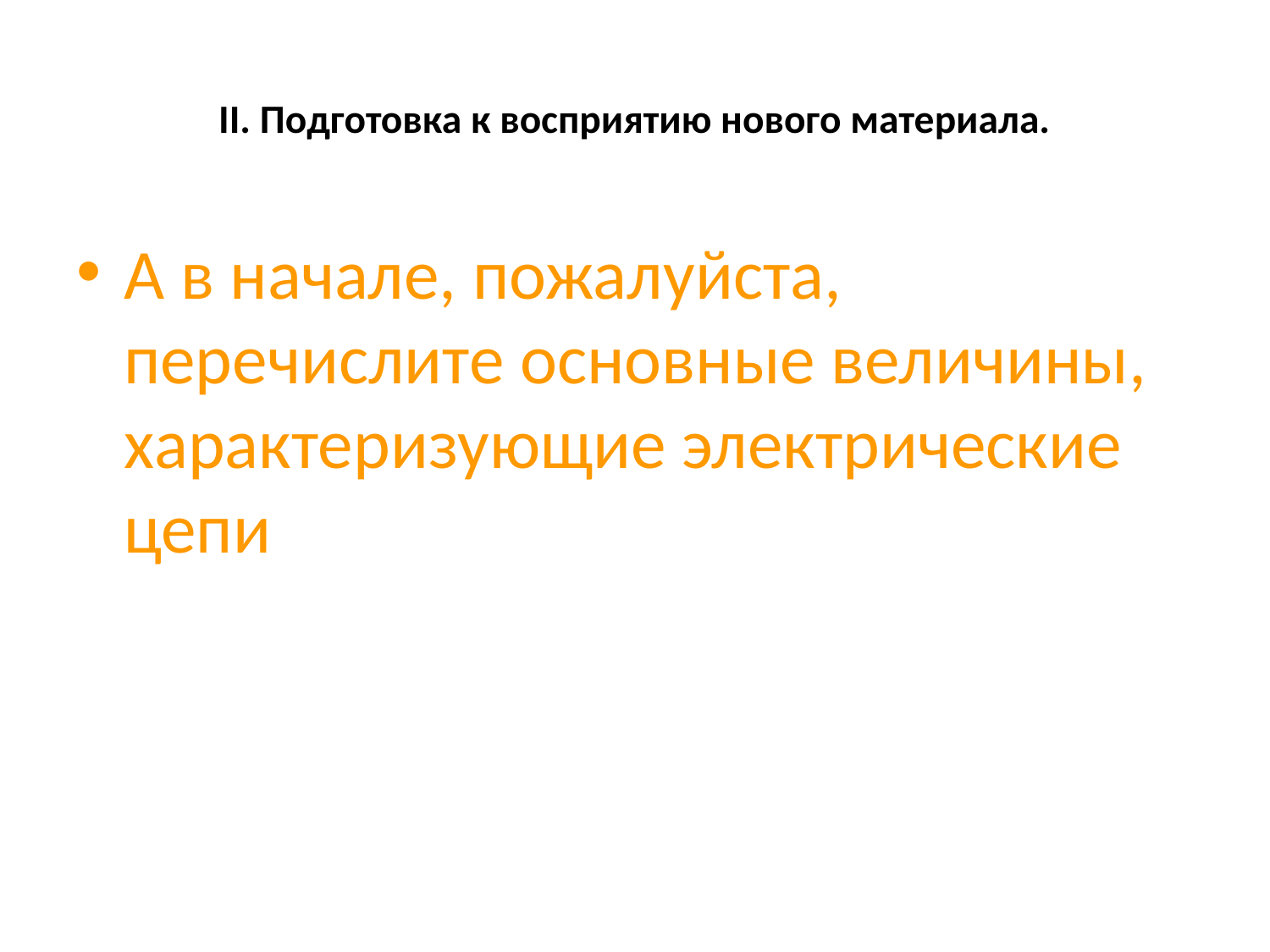

# ІІ. Подготовка к восприятию нового материала.
А в начале, пожалуйста, перечислите основные величины, характеризующие электрические цепи